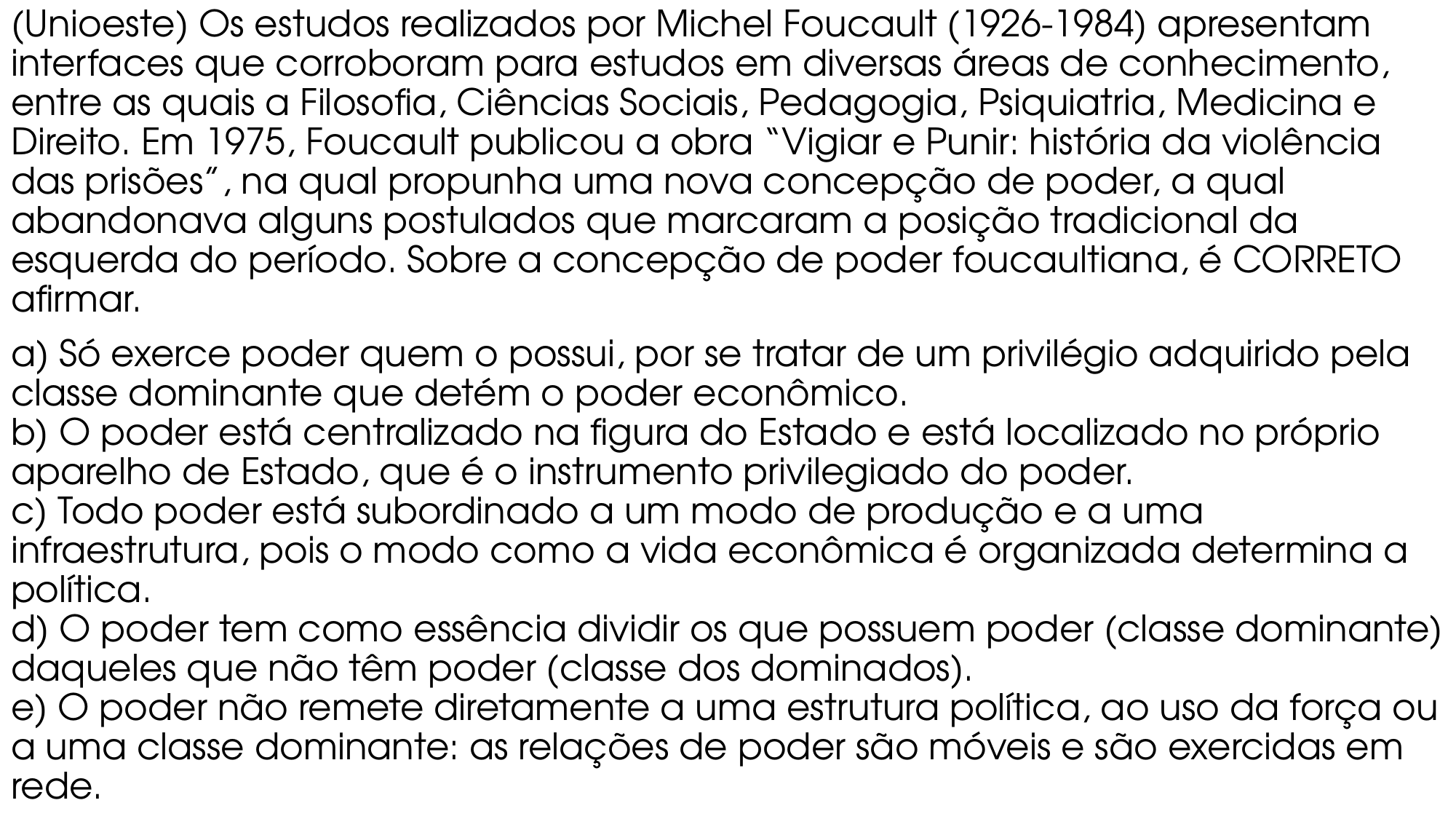

(Unioeste) Os estudos realizados por Michel Foucault (1926-1984) apresentam interfaces que corroboram para estudos em diversas áreas de conhecimento, entre as quais a Filosofia, Ciências Sociais, Pedagogia, Psiquiatria, Medicina e Direito. Em 1975, Foucault publicou a obra “Vigiar e Punir: história da violência das prisões”, na qual propunha uma nova concepção de poder, a qual abandonava alguns postulados que marcaram a posição tradicional da esquerda do período. Sobre a concepção de poder foucaultiana, é CORRETO afirmar.
a) Só exerce poder quem o possui, por se tratar de um privilégio adquirido pela classe dominante que detém o poder econômico.
b) O poder está centralizado na figura do Estado e está localizado no próprio aparelho de Estado, que é o instrumento privilegiado do poder.
c) Todo poder está subordinado a um modo de produção e a uma infraestrutura, pois o modo como a vida econômica é organizada determina a política.
d) O poder tem como essência dividir os que possuem poder (classe dominante) daqueles que não têm poder (classe dos dominados).
e) O poder não remete diretamente a uma estrutura política, ao uso da força ou a uma classe dominante: as relações de poder são móveis e são exercidas em rede.